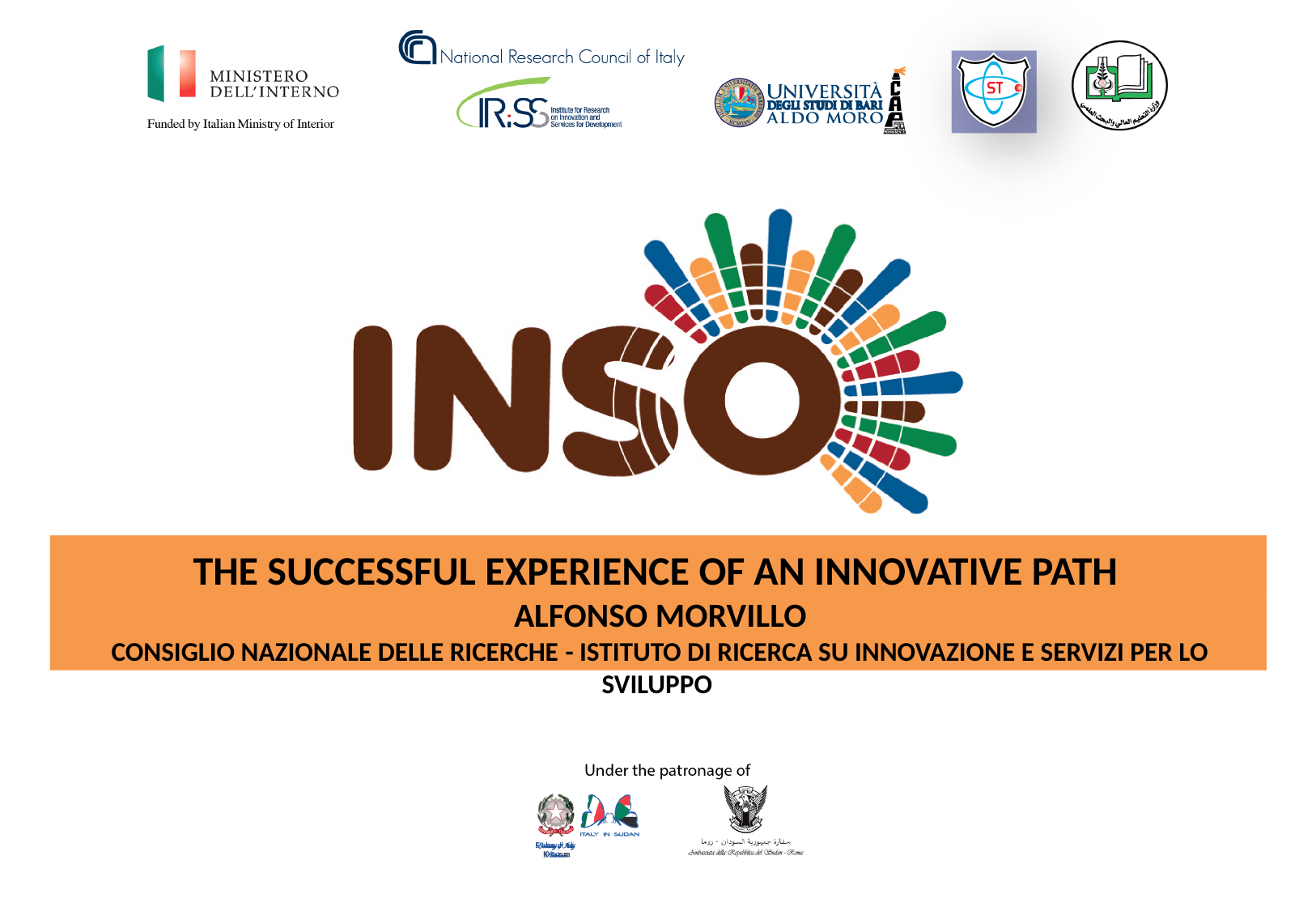

The successful experience of an Innovative Path
Alfonso morvillo
Consiglio Nazionale delle ricerche - Istituto di Ricerca su Innovazione e Servizi per lo Sviluppo